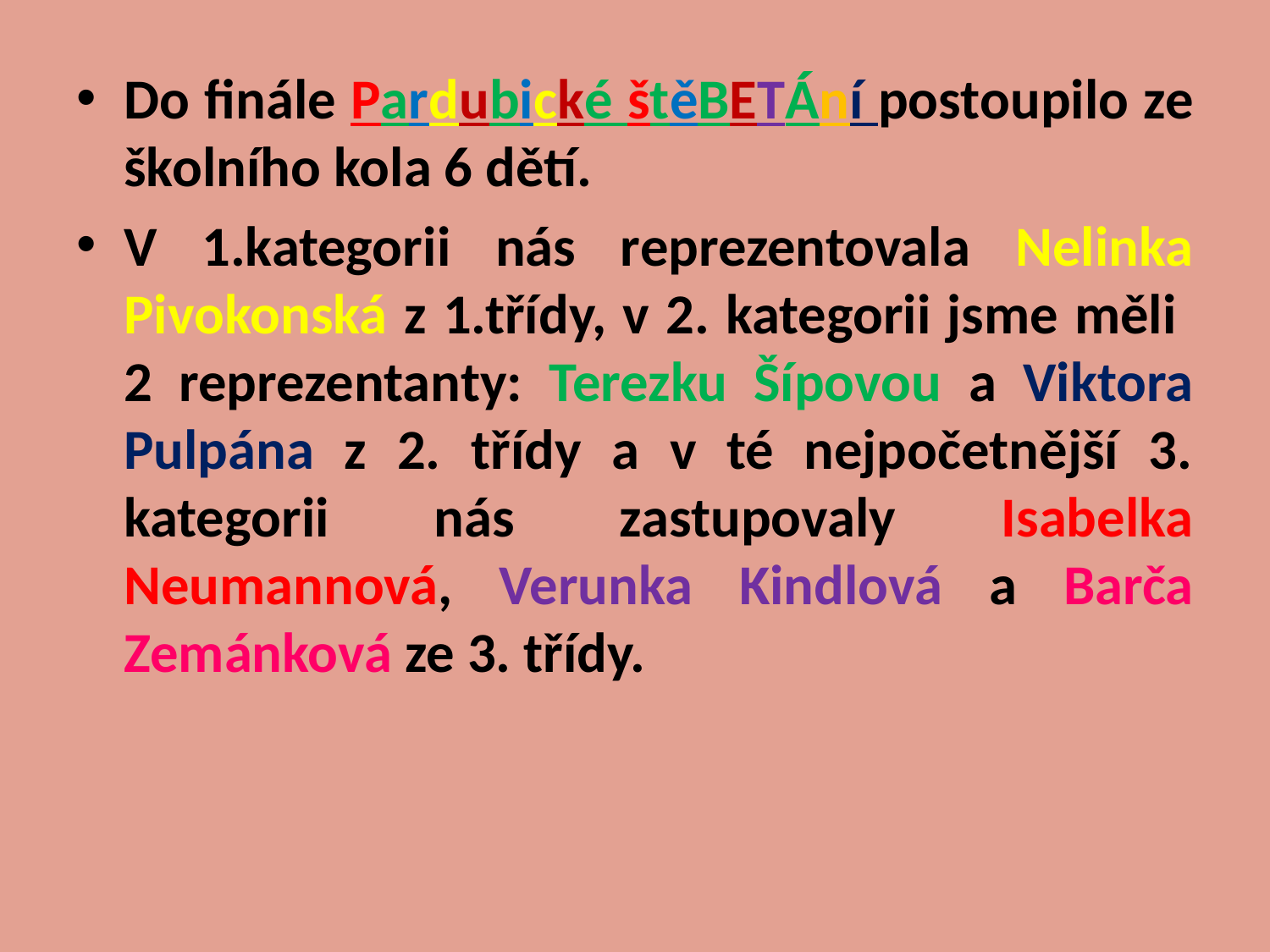

Do finále Pardubické štěBETÁní postoupilo ze školního kola 6 dětí.
V 1.kategorii nás reprezentovala Nelinka Pivokonská z 1.třídy, v 2. kategorii jsme měli  2 reprezentanty: Terezku Šípovou a Viktora Pulpána z 2. třídy a v té nejpočetnější 3. kategorii nás zastupovaly Isabelka Neumannová, Verunka Kindlová a Barča Zemánková ze 3. třídy.